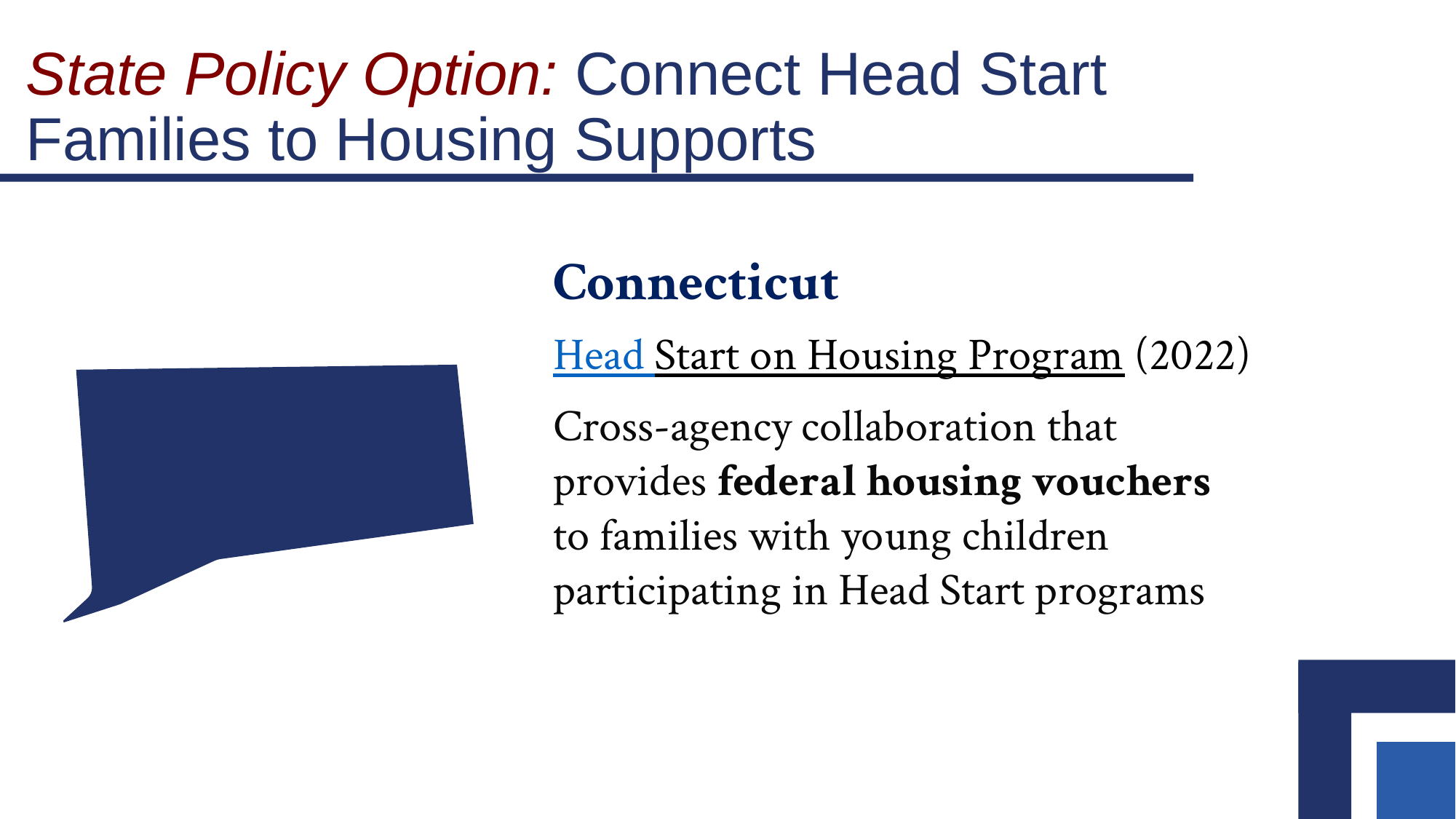

# State Policy Option: Connect Head Start Families to Housing Supports
Connecticut
Head Start on Housing Program (2022)
Cross-agency collaboration that provides federal housing vouchers to families with young children participating in Head Start programs